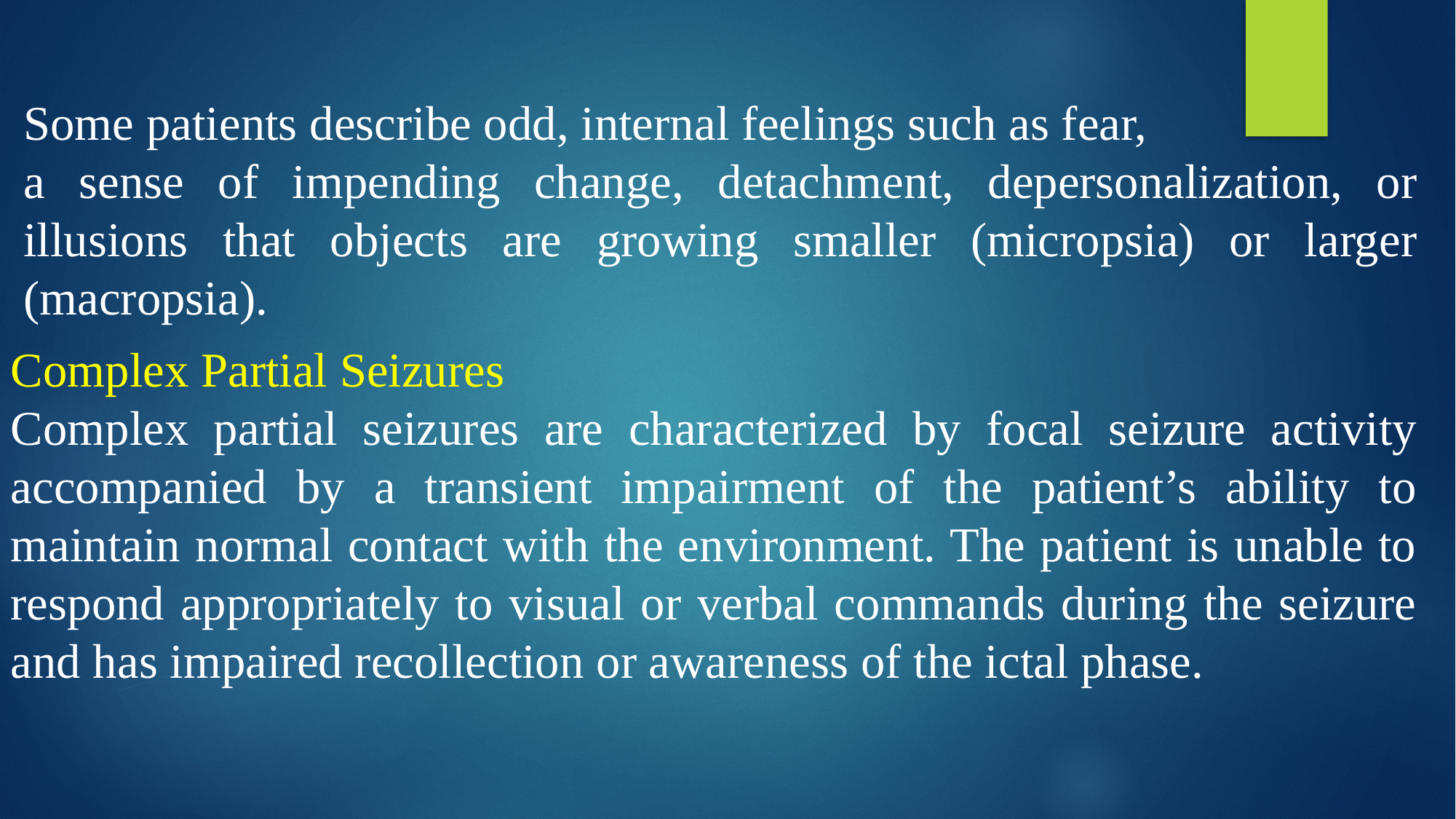

Some patients describe odd, internal feelings such as fear,
a sense of impending change, detachment, depersonalization, or illusions that objects are growing smaller (micropsia) or larger (macropsia).
Complex Partial Seizures
Complex partial seizures are characterized by focal seizure activity accompanied by a transient impairment of the patient’s ability to maintain normal contact with the environment. The patient is unable to respond appropriately to visual or verbal commands during the seizure and has impaired recollection or awareness of the ictal phase.